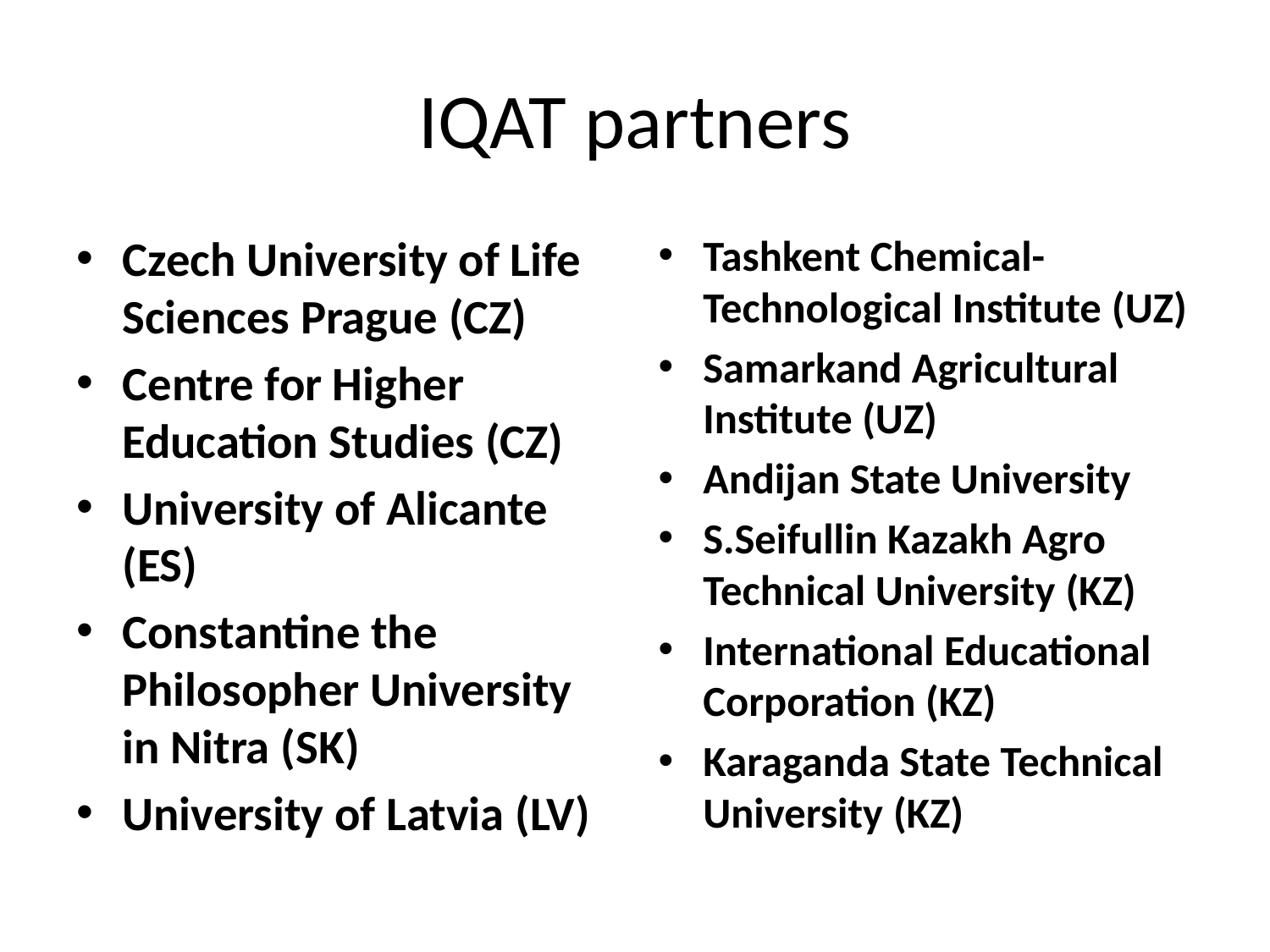

# IQAT partners
Czech University of Life Sciences Prague (CZ)
Centre for Higher Education Studies (CZ)
University of Alicante (ES)
Constantine the Philosopher University in Nitra (SK)
University of Latvia (LV)
Tashkent Chemical-Technological Institute (UZ)
Samarkand Agricultural Institute (UZ)
Andijan State University
S.Seifullin Kazakh Agro Technical University (KZ)
International Educational Corporation (KZ)
Karaganda State Technical University (KZ)